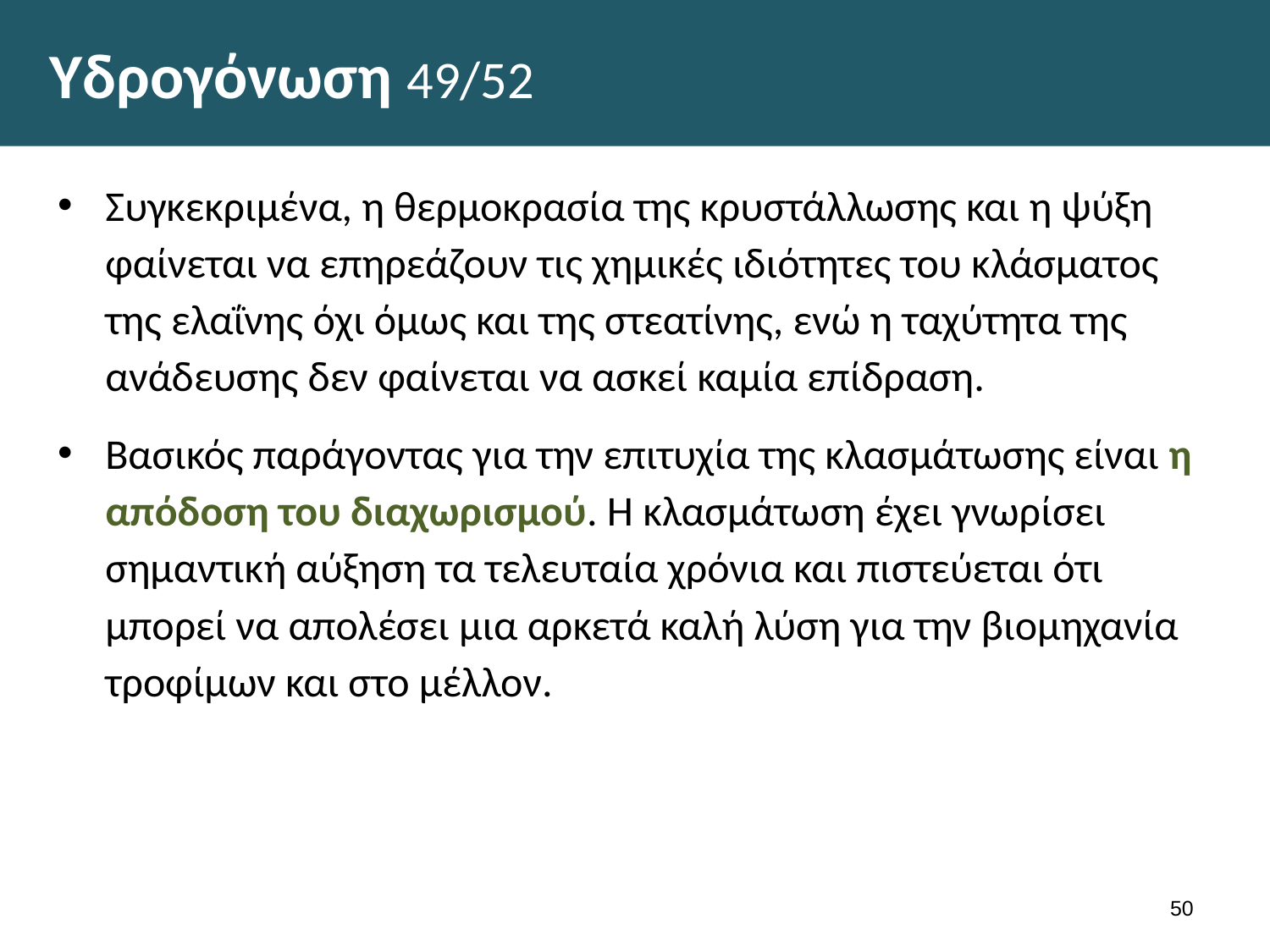

# Υδρογόνωση 49/52
Συγκεκριμένα, η θερμοκρασία της κρυστάλλωσης και η ψύξη φαίνεται να επηρεάζουν τις χημικές ιδιότητες του κλάσματος της ελαΐνης όχι όμως και της στεατίνης, ενώ η ταχύτητα της ανάδευσης δεν φαίνεται να ασκεί καμία επίδραση.
Βασικός παράγοντας για την επιτυχία της κλασμάτωσης είναι η απόδοση του διαχωρισμού. Η κλασμάτωση έχει γνωρίσει σημαντική αύξηση τα τελευταία χρόνια και πιστεύεται ότι μπορεί να απολέσει μια αρκετά καλή λύση για την βιομηχανία τροφίμων και στο μέλλον.
50